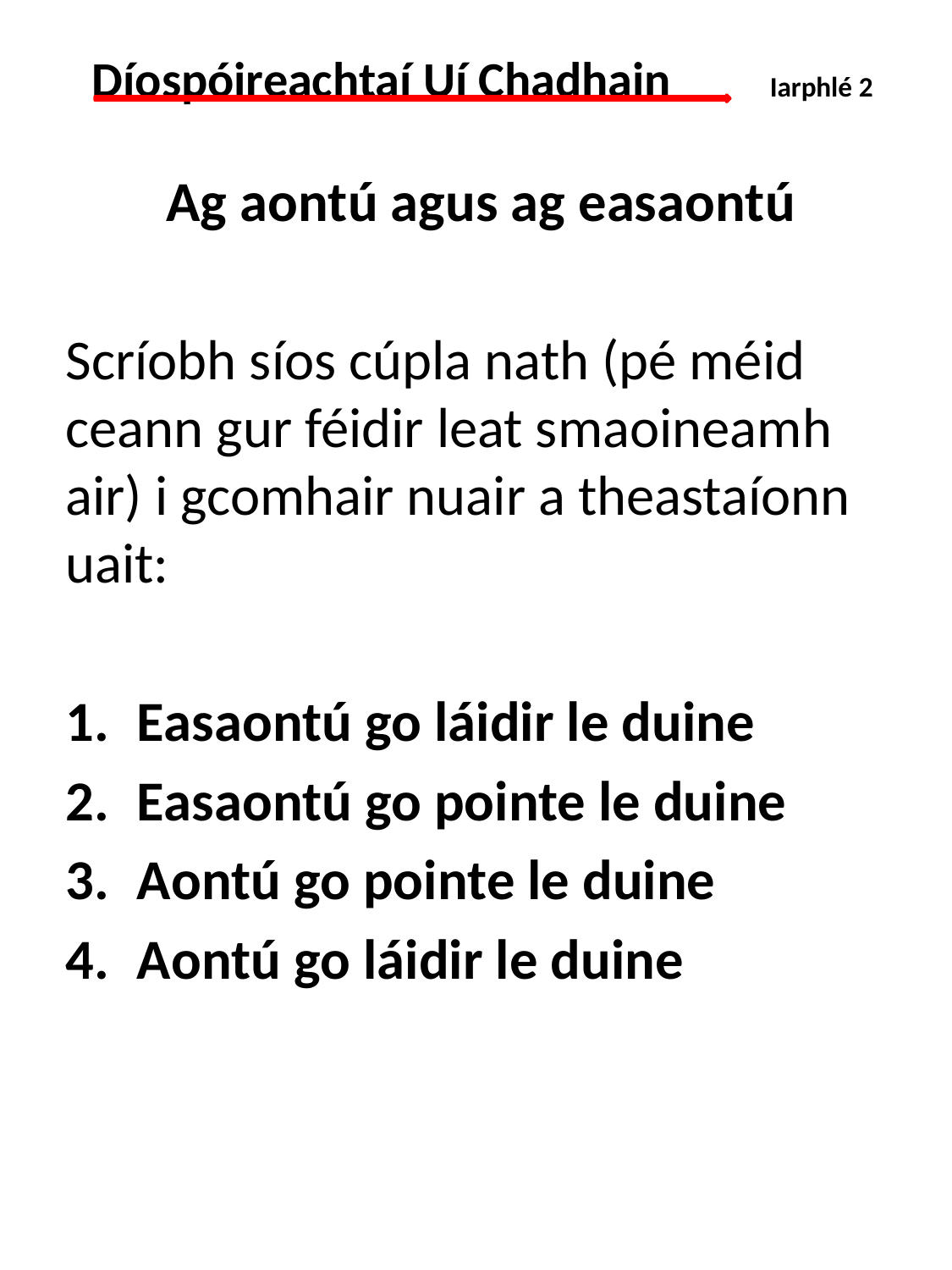

Díospóireachtaí Uí Chadhain        Iarphlé 2

Ag aontú agus ag easaontú

Scríobh síos cúpla nath (pé méid ceann gur féidir leat smaoineamh air) i gcomhair nuair a theastaíonn uait:

Easaontú go láidir le duine
Easaontú go pointe le duine
Aontú go pointe le duine
Aontú go láidir le duine